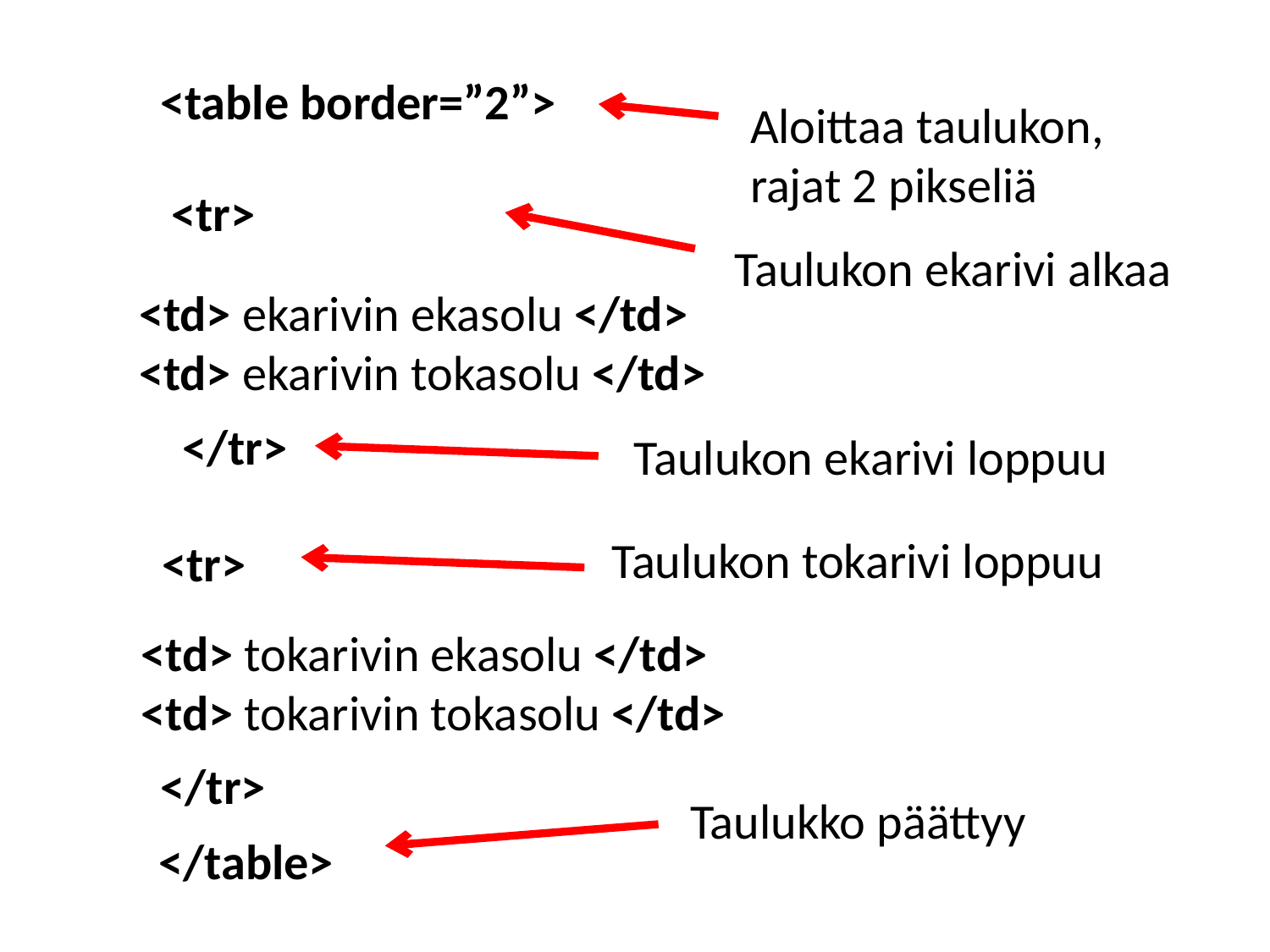

<table border=”2”>
Aloittaa taulukon,
rajat 2 pikseliä
<tr>
Taulukon ekarivi alkaa
<td> ekarivin ekasolu </td>
<td> ekarivin tokasolu </td>
</tr>
Taulukon ekarivi loppuu
Taulukon tokarivi loppuu
<tr>
<td> tokarivin ekasolu </td>
<td> tokarivin tokasolu </td>
</tr>
Taulukko päättyy
</table>